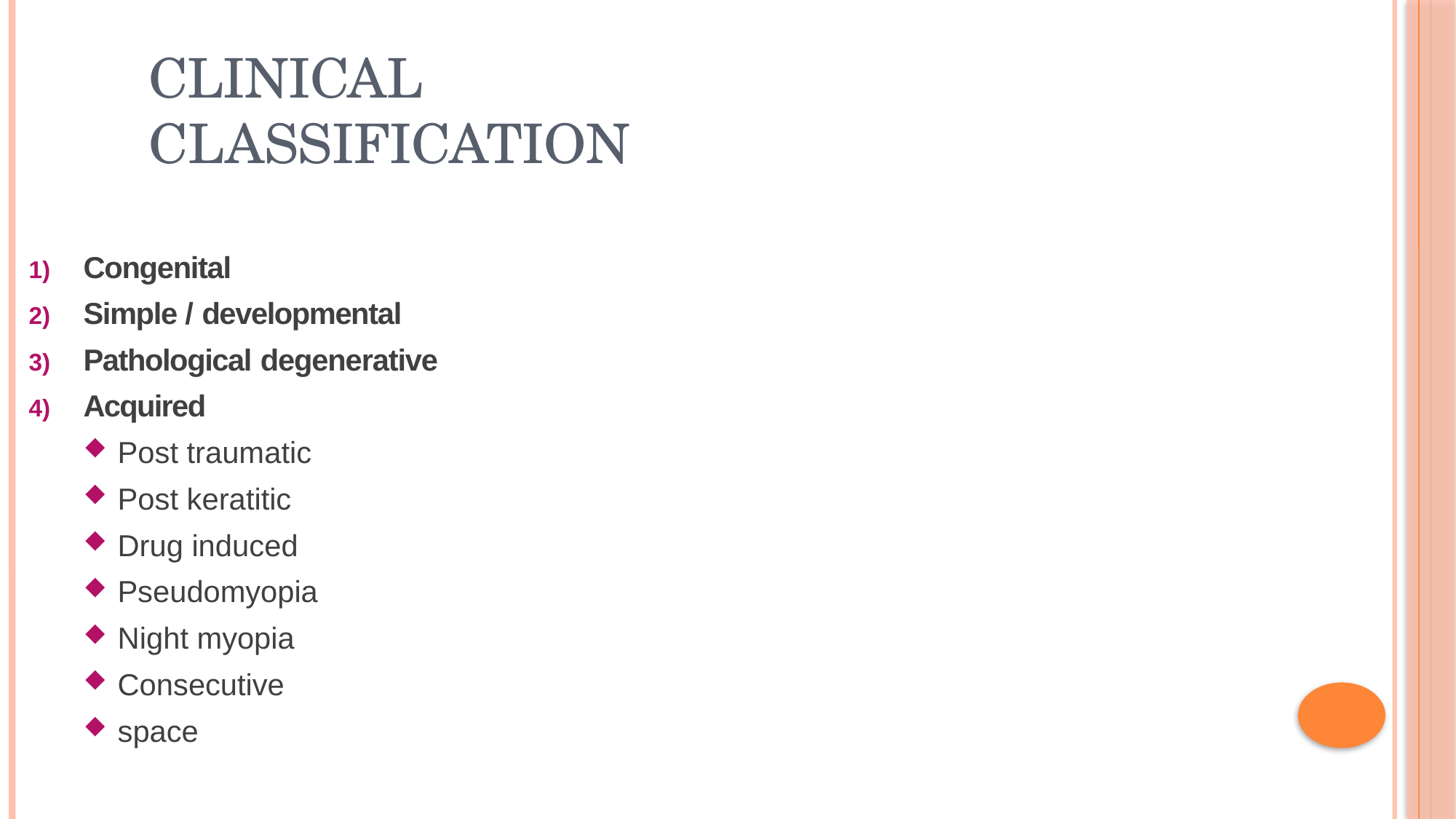

# Clinical classification
Congenital
Simple / developmental
Pathological degenerative
Acquired
Post traumatic
Post keratitic
Drug induced
Pseudomyopia
Night myopia
Consecutive
space